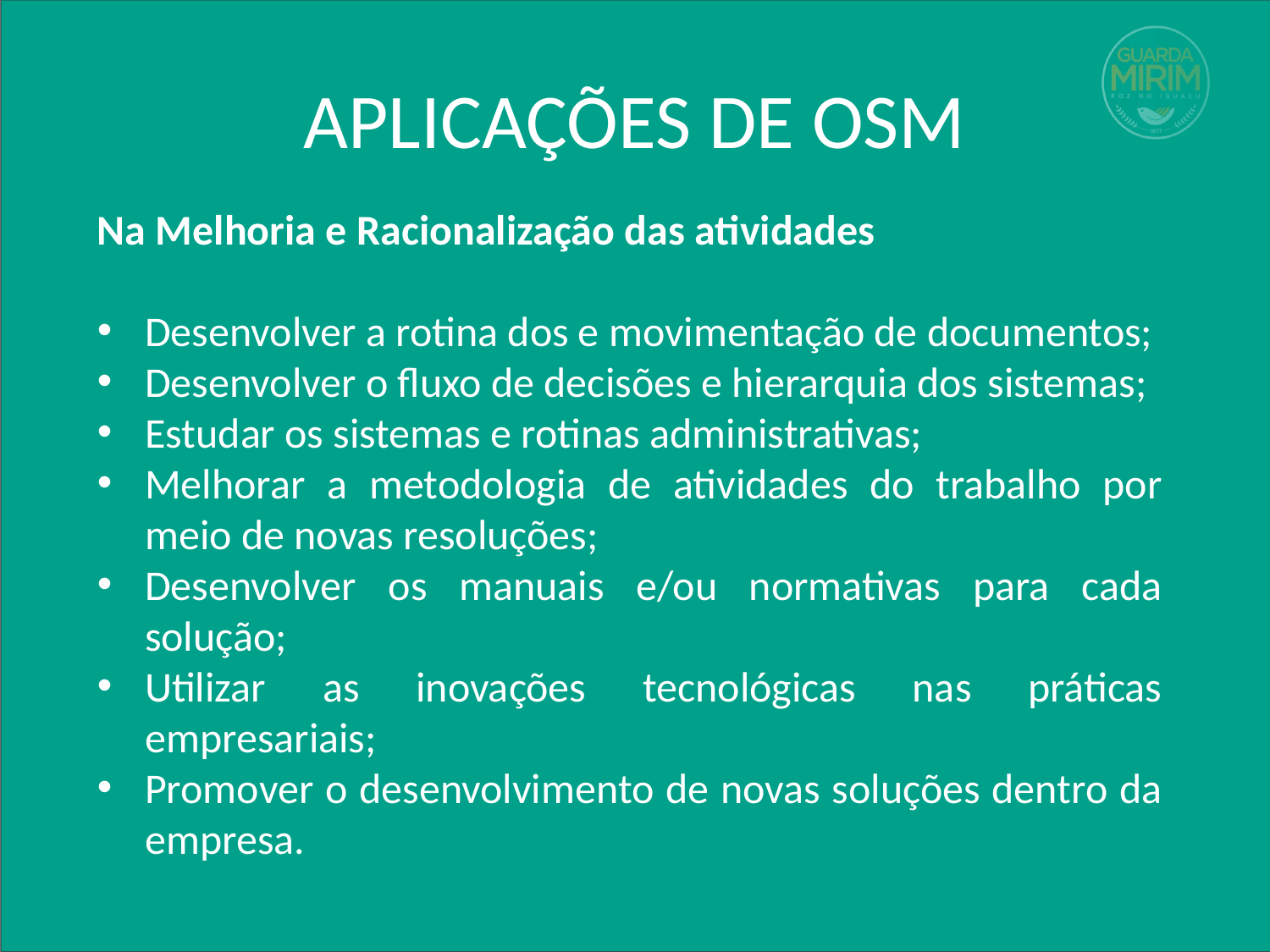

# APLICAÇÕES DE OSM
Na Melhoria e Racionalização das atividades

Desenvolver a rotina dos e movimentação de documentos;
Desenvolver o fluxo de decisões e hierarquia dos sistemas;
Estudar os sistemas e rotinas administrativas;
Melhorar a metodologia de atividades do trabalho por meio de novas resoluções;
Desenvolver os manuais e/ou normativas para cada solução;
Utilizar as inovações tecnológicas nas práticas empresariais;
Promover o desenvolvimento de novas soluções dentro da empresa.